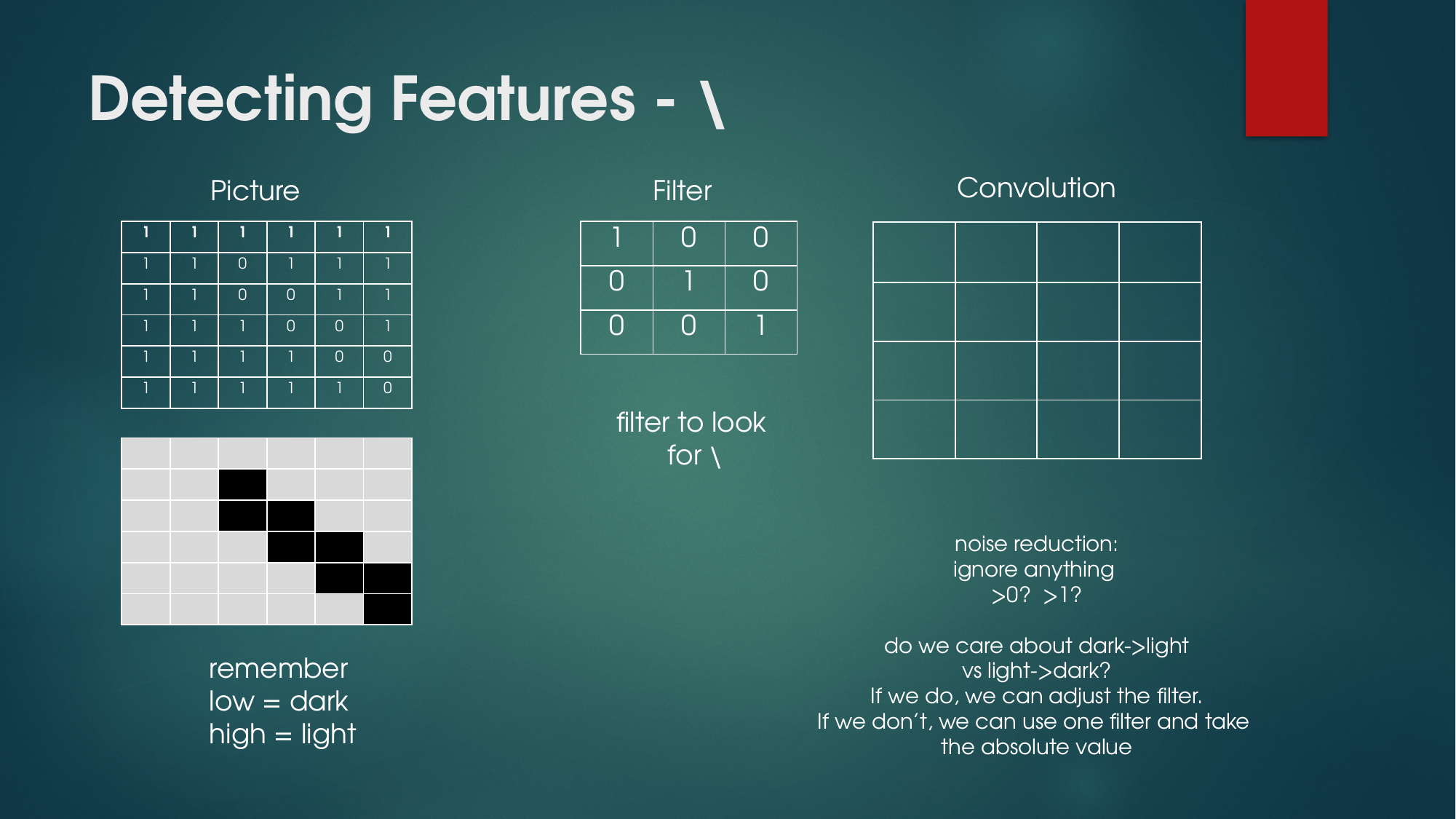

# Detecting Features - \

Convolution
Picture
Filter
| 1 | 1 | 1 | 1 | 1 | 1 |
| --- | --- | --- | --- | --- | --- |
| 1 | 1 | 0 | 1 | 1 | 1 |
| 1 | 1 | 0 | 0 | 1 | 1 |
| 1 | 1 | 1 | 0 | 0 | 1 |
| 1 | 1 | 1 | 1 | 0 | 0 |
| 1 | 1 | 1 | 1 | 1 | 0 |
| 1 | 0 | 0 |
| --- | --- | --- |
| 0 | 1 | 0 |
| 0 | 0 | 1 |
|  |  |  |  |
| --- | --- | --- | --- |
|  |  |  |  |
|  |  |  |  |
|  |  |  |  |
filter to look
for \
|  |  |  |  |  |  |
| --- | --- | --- | --- | --- | --- |
|  |  |  |  |  |  |
|  |  |  |  |  |  |
|  |  |  |  |  |  |
|  |  |  |  |  |  |
|  |  |  |  |  |  |
noise reduction:
ignore anything
>0?  >1?

do we care about dark->light
vs light->dark?
If we do, we can adjust the filter.
If we don’t, we can use one filter and take
the absolute value
remember
low = dark
high = light